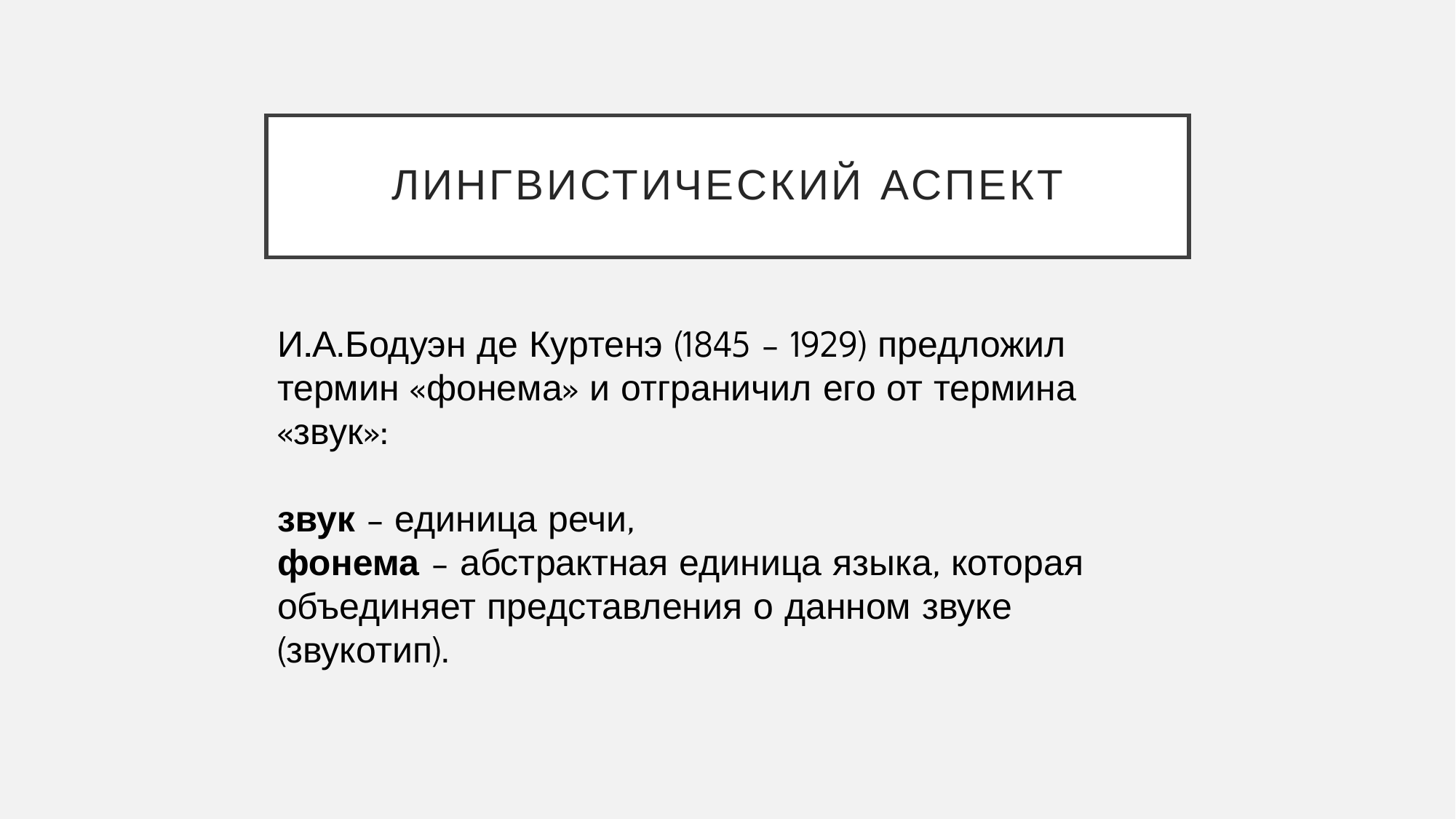

# Лингвистический аспект
И.А.Бодуэн де Куртенэ (1845 – 1929) предложил термин «фонема» и отграничил его от термина «звук»:

звук – единица речи,
фонема – абстрактная единица языка, которая объединяет представления о данном звуке (звукотип).